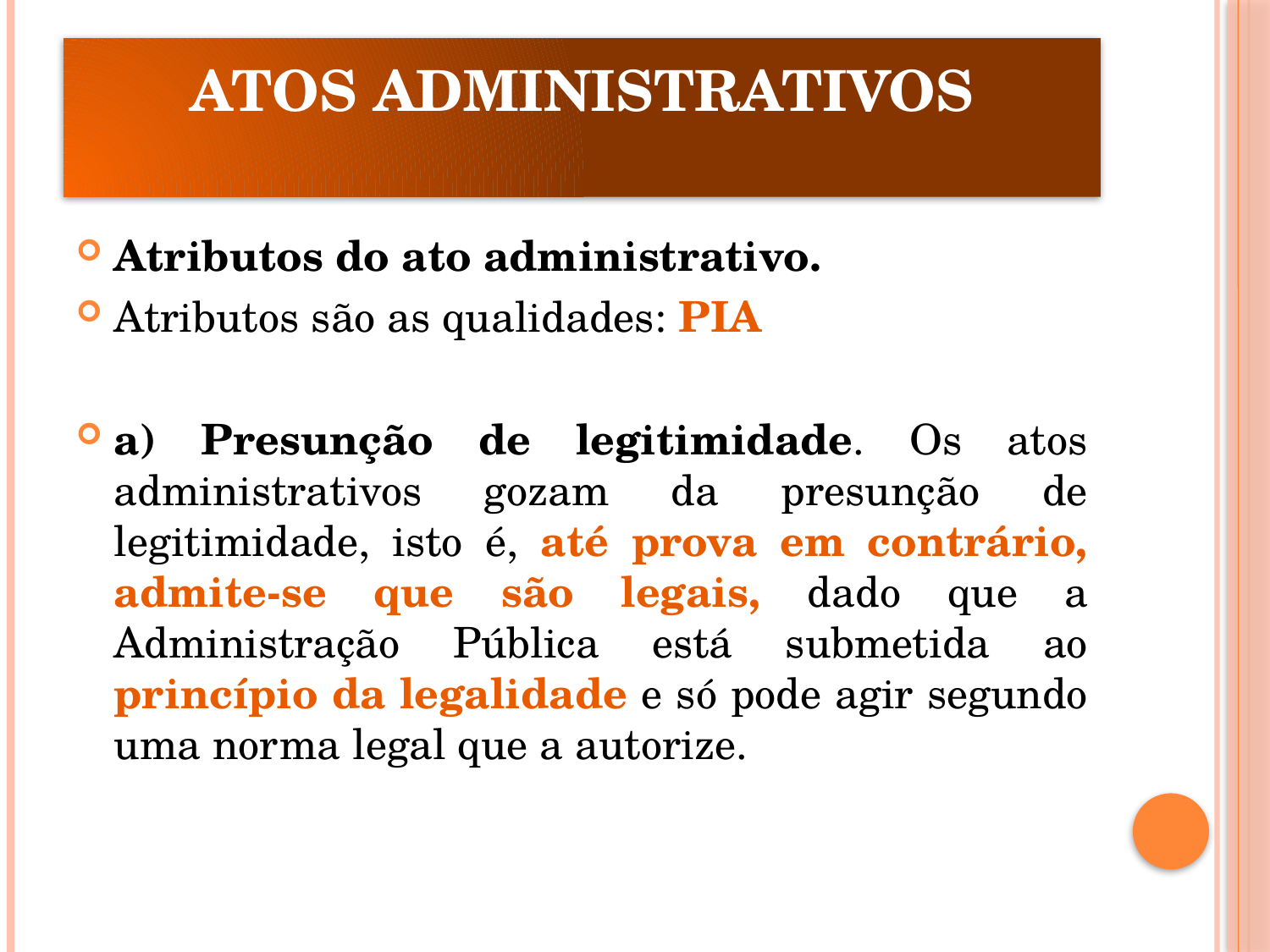

# ATOS ADMINISTRATIVOS
Atributos do ato administrativo.
Atributos são as qualidades: PIA

a) Presunção de legitimidade. Os atos administrativos gozam da presunção de legitimidade, isto é, até prova em contrário, admite-se que são legais, dado que a Administração Pública está submetida ao princípio da legalidade e só pode agir segundo uma norma legal que a autorize.